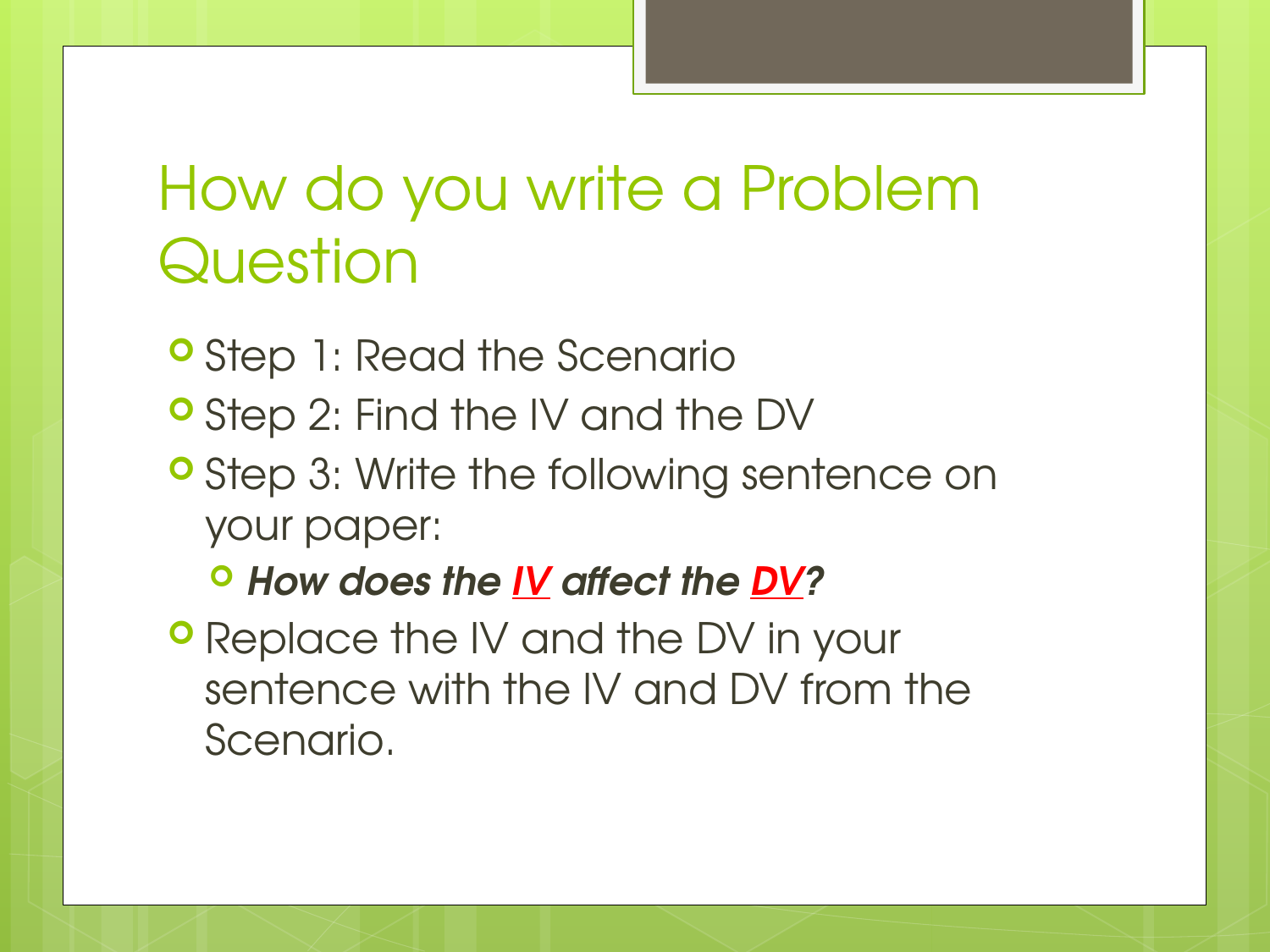

# How do you write a Problem Question
Step 1: Read the Scenario
Step 2: Find the IV and the DV
Step 3: Write the following sentence on your paper:
How does the IV affect the DV?
Replace the IV and the DV in your sentence with the IV and DV from the Scenario.